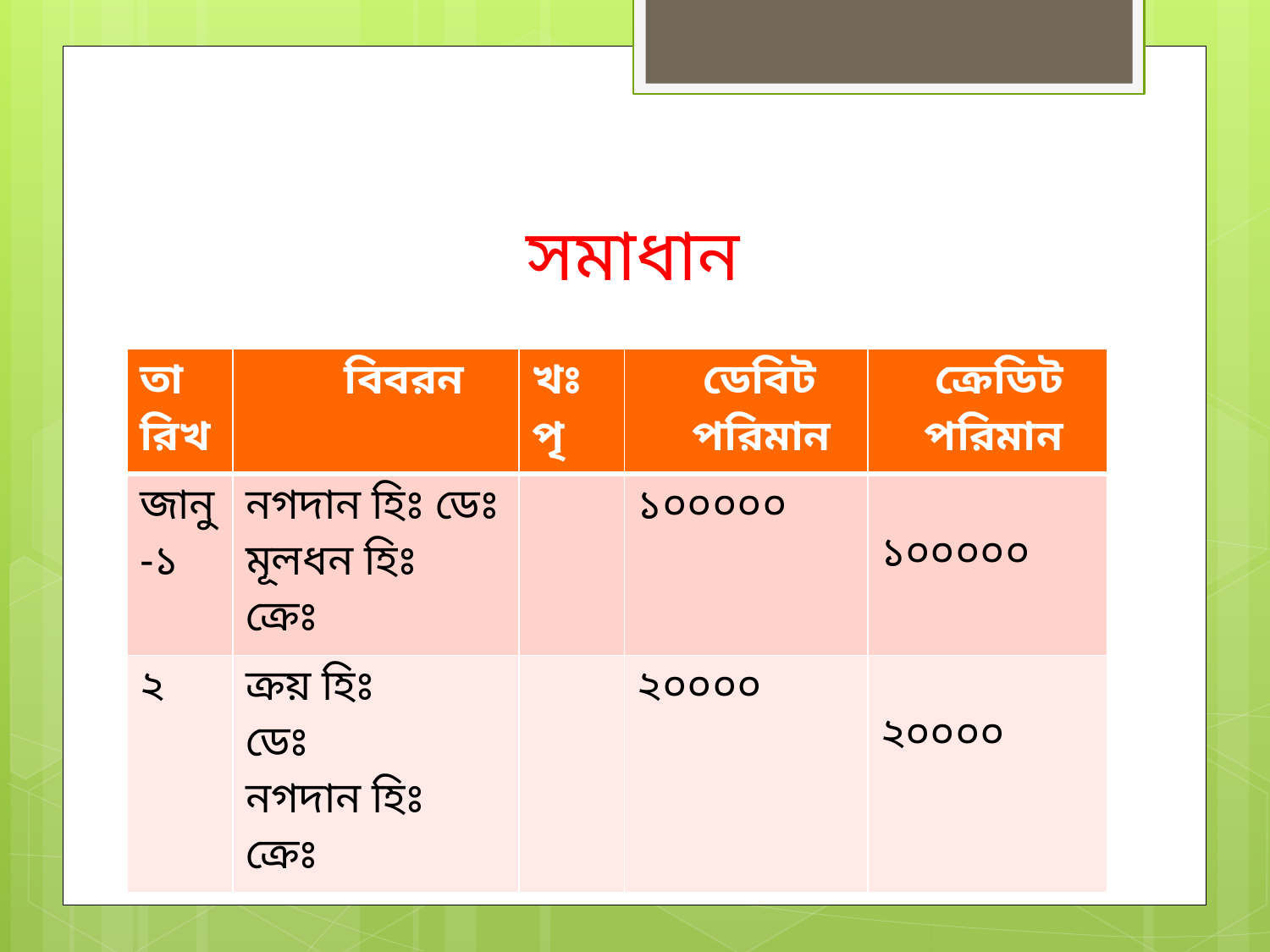

# সমাধান
| তারিখ | বিবরন | খঃপৃ | ডেবিট পরিমান | ক্রেডিট পরিমান |
| --- | --- | --- | --- | --- |
| জানু-১ | নগদান হিঃ ডেঃ মূলধন হিঃ ক্রেঃ |  | ১০০০০০ | ১০০০০০ |
| ২ | ক্রয় হিঃ ডেঃ নগদান হিঃ ক্রেঃ |  | ২০০০০ | ২০০০০ |